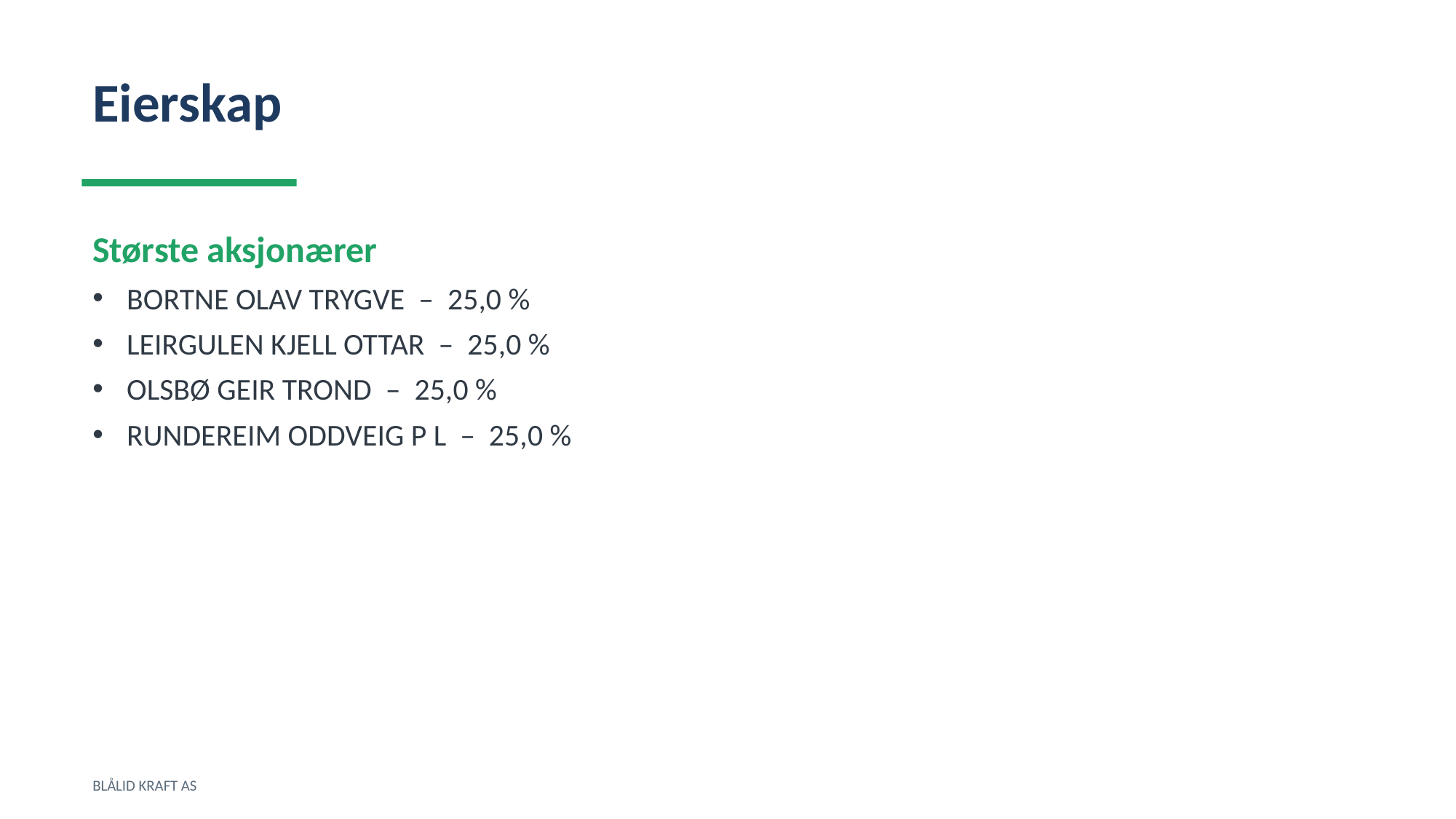

Eierskap

Største aksjonærer
BORTNE OLAV TRYGVE  –  25,0 %
LEIRGULEN KJELL OTTAR  –  25,0 %
OLSBØ GEIR TROND  –  25,0 %
RUNDEREIM ODDVEIG P L  –  25,0 %
BLÅLID KRAFT AS